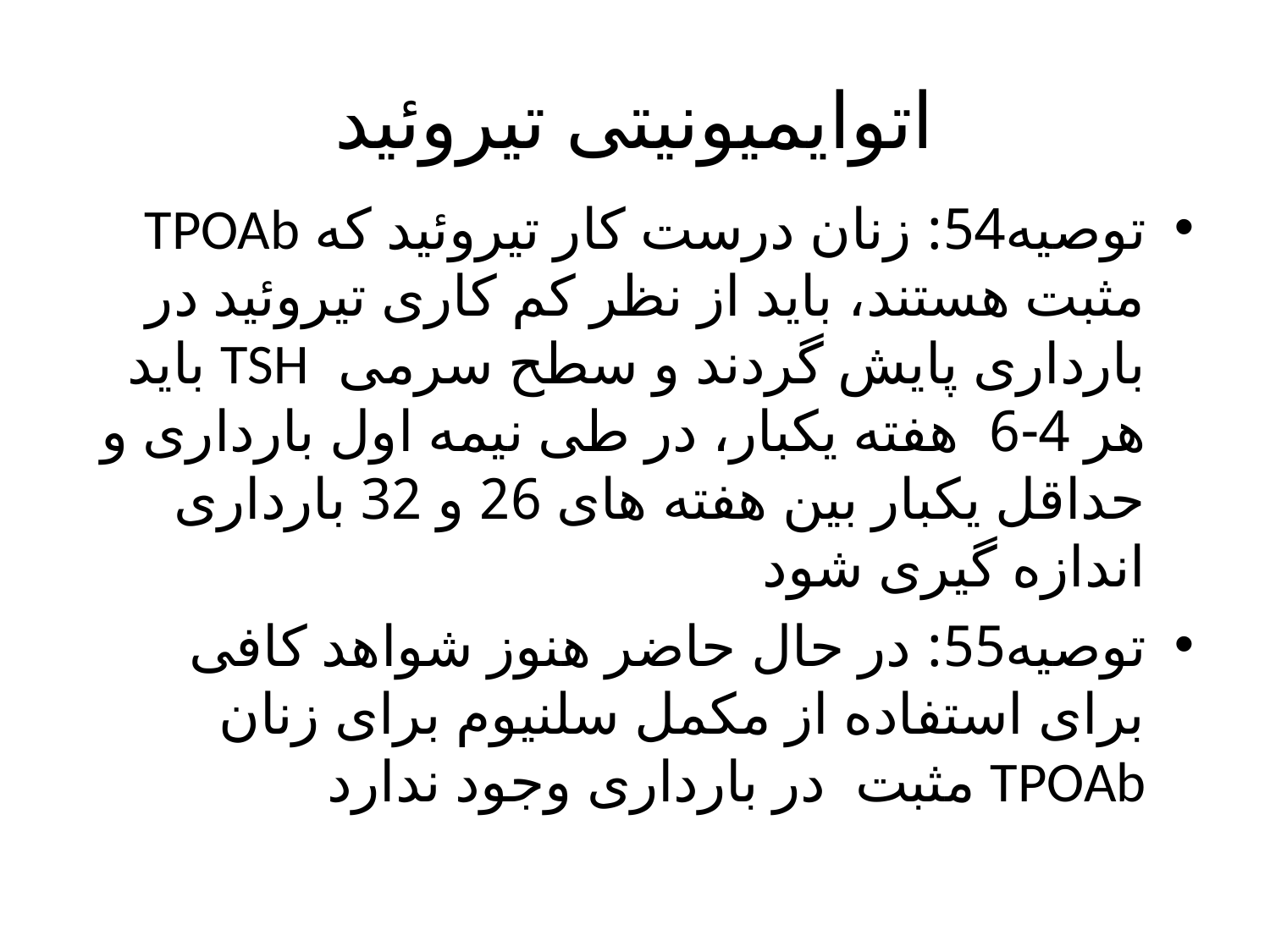

# اتوایمیونیتی تیروئید
توصیه54: زنان درست کار تیروئید که TPOAb مثبت هستند، باید از نظر کم کاری تیروئید در بارداری پایش گردند و سطح سرمی  TSH باید هر 4-6  هفته یکبار، در طی نیمه اول بارداری و حداقل یکبار بین هفته های 26 و 32 بارداری اندازه گیری شود
توصیه55: در حال حاضر هنوز شواهد کافی برای استفاده از مکمل سلنیوم برای زنان TPOAb مثبت  در بارداری وجود ندارد